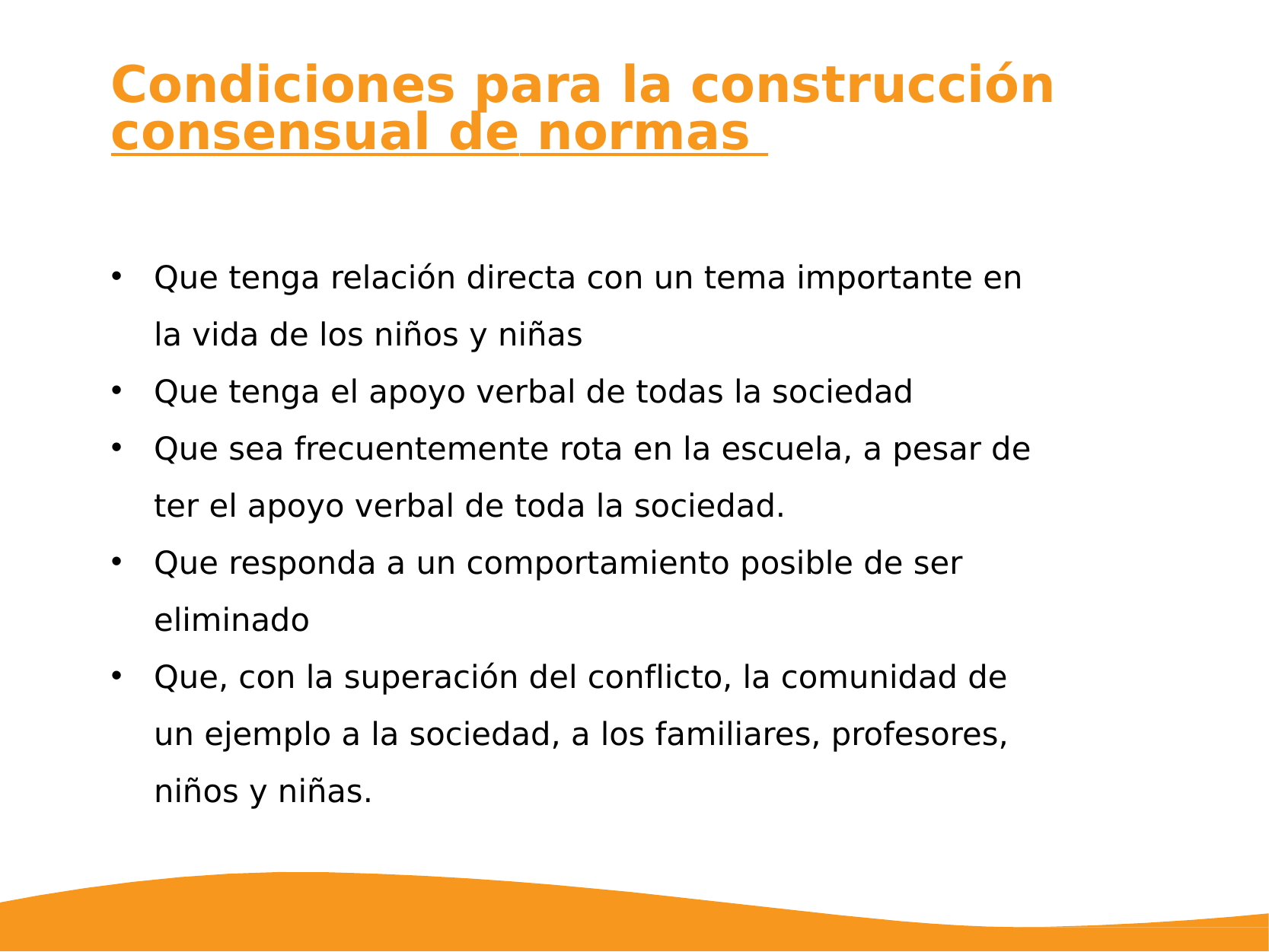

# Condiciones para la construcción consensual de normas
Que tenga relación directa con un tema importante en la vida de los niños y niñas
Que tenga el apoyo verbal de todas la sociedad
Que sea frecuentemente rota en la escuela, a pesar de ter el apoyo verbal de toda la sociedad.
Que responda a un comportamiento posible de ser eliminado
Que, con la superación del conflicto, la comunidad de un ejemplo a la sociedad, a los familiares, profesores, niños y niñas.